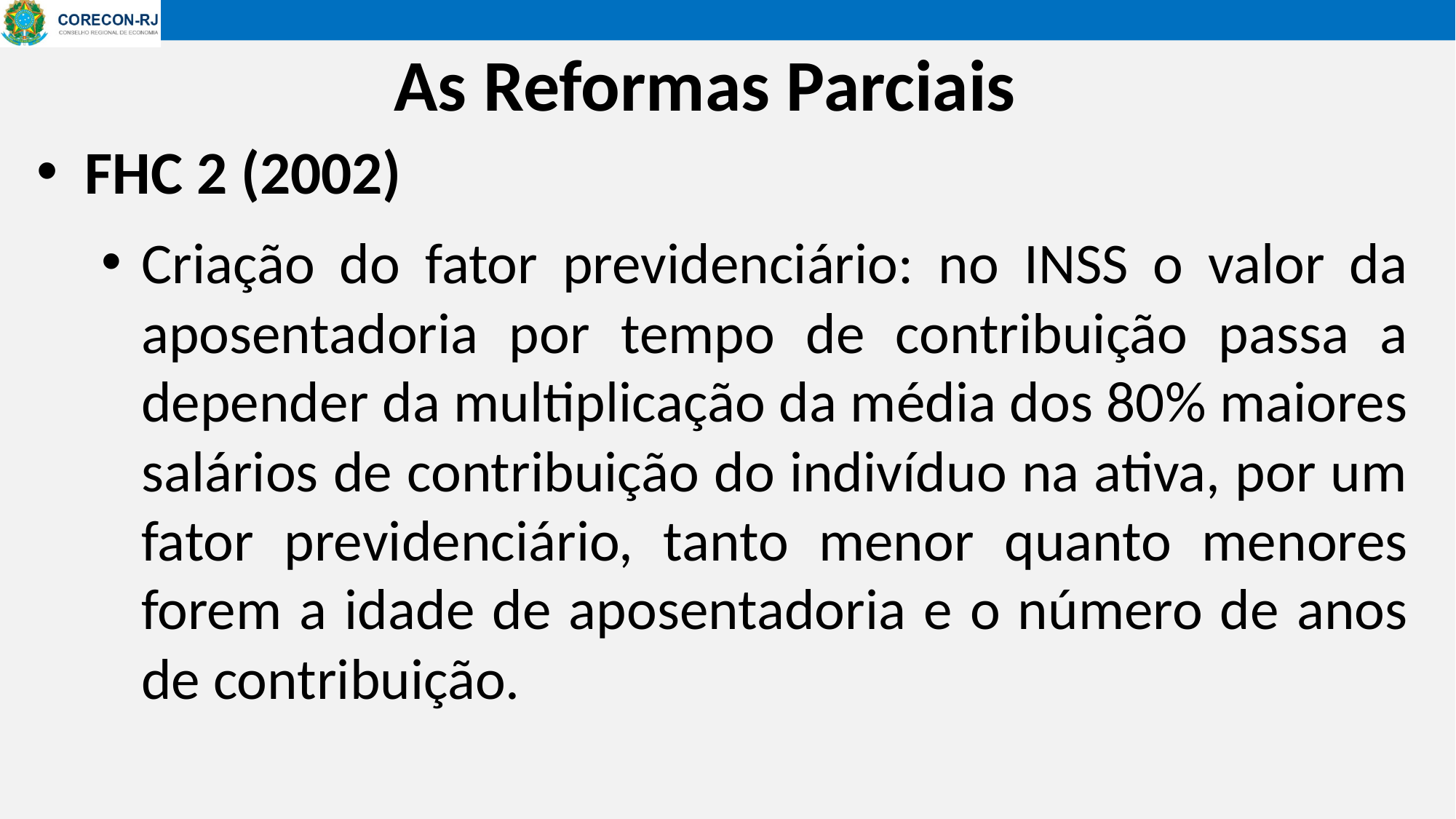

# As Reformas Parciais

FHC 2 (2002)

Criação do fator previdenciário: no INSS o valor da aposentadoria por tempo de contribuição passa a depender da multiplicação da média dos 80% maiores salários de contribuição do indivíduo na ativa, por um fator previdenciário, tanto menor quanto menores forem a idade de aposentadoria e o número de anos de contribuição.